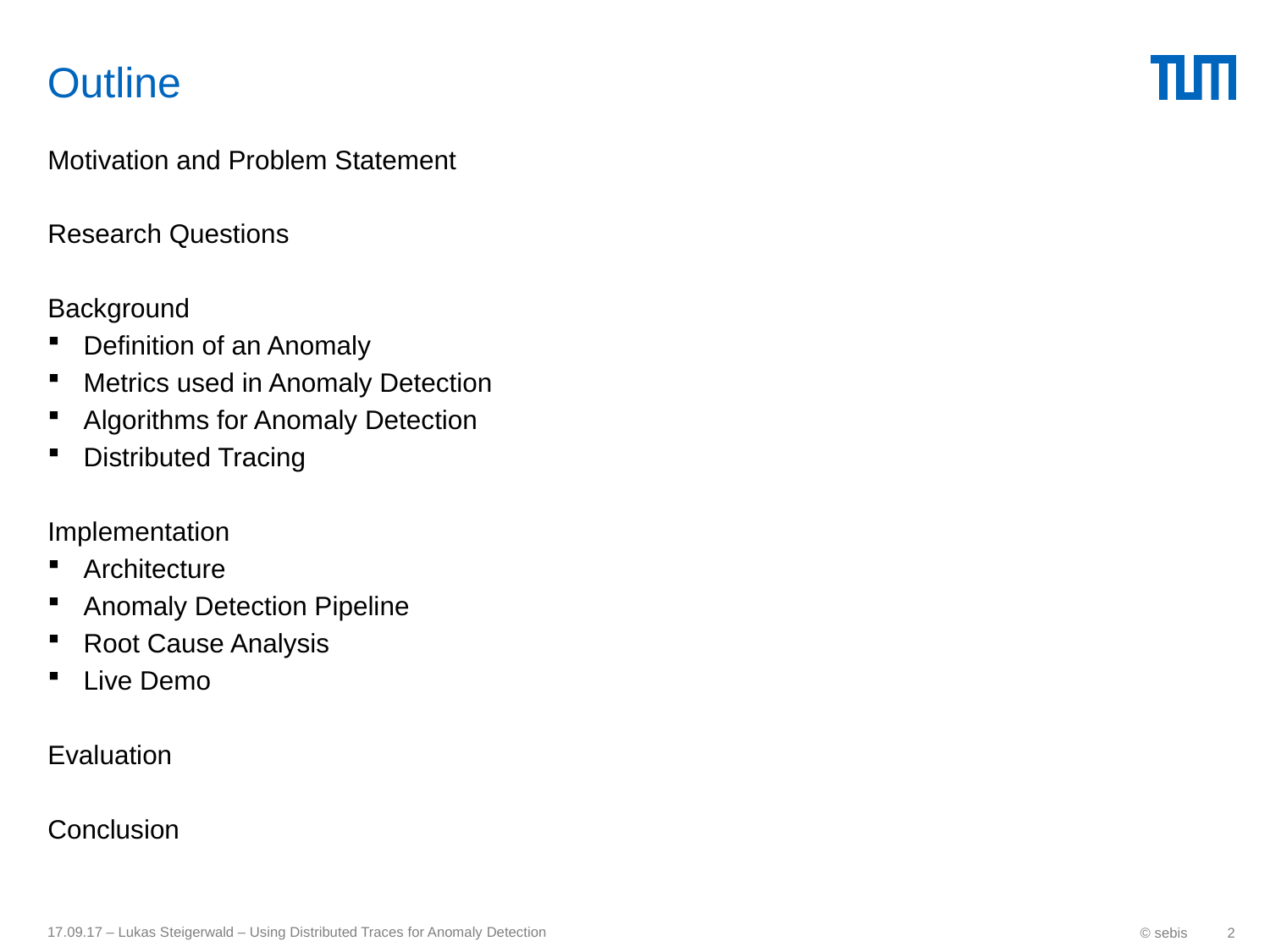

# Outline
Motivation and Problem Statement

Research Questions

Background
Definition of an Anomaly
Metrics used in Anomaly Detection
Algorithms for Anomaly Detection
Distributed Tracing

Implementation
Architecture
Anomaly Detection Pipeline
Root Cause Analysis
Live Demo

Evaluation

Conclusion
17.09.17 – Lukas Steigerwald – Using Distributed Traces for Anomaly Detection
© sebis
2